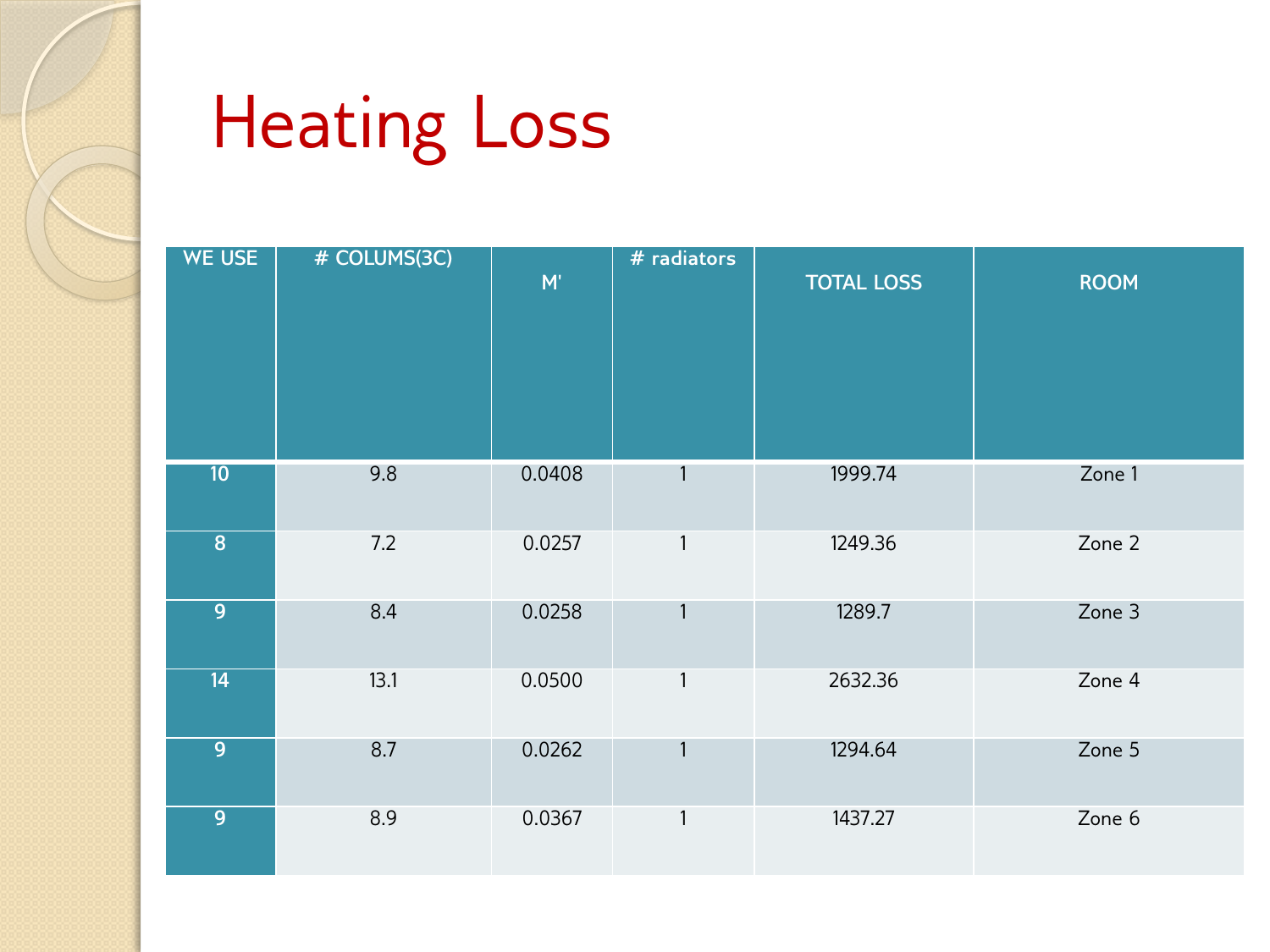

# Heating Loss
| WE USE | # COLUMS(3C) | M' | # radiators | TOTAL LOSS | ROOM |
| --- | --- | --- | --- | --- | --- |
| 10 | 9.8 | 0.0408 | 1 | 1999.74 | Zone 1 |
| 8 | 7.2 | 0.0257 | 1 | 1249.36 | Zone 2 |
| 9 | 8.4 | 0.0258 | 1 | 1289.7 | Zone 3 |
| 14 | 13.1 | 0.0500 | 1 | 2632.36 | Zone 4 |
| 9 | 8.7 | 0.0262 | 1 | 1294.64 | Zone 5 |
| 9 | 8.9 | 0.0367 | 1 | 1437.27 | Zone 6 |